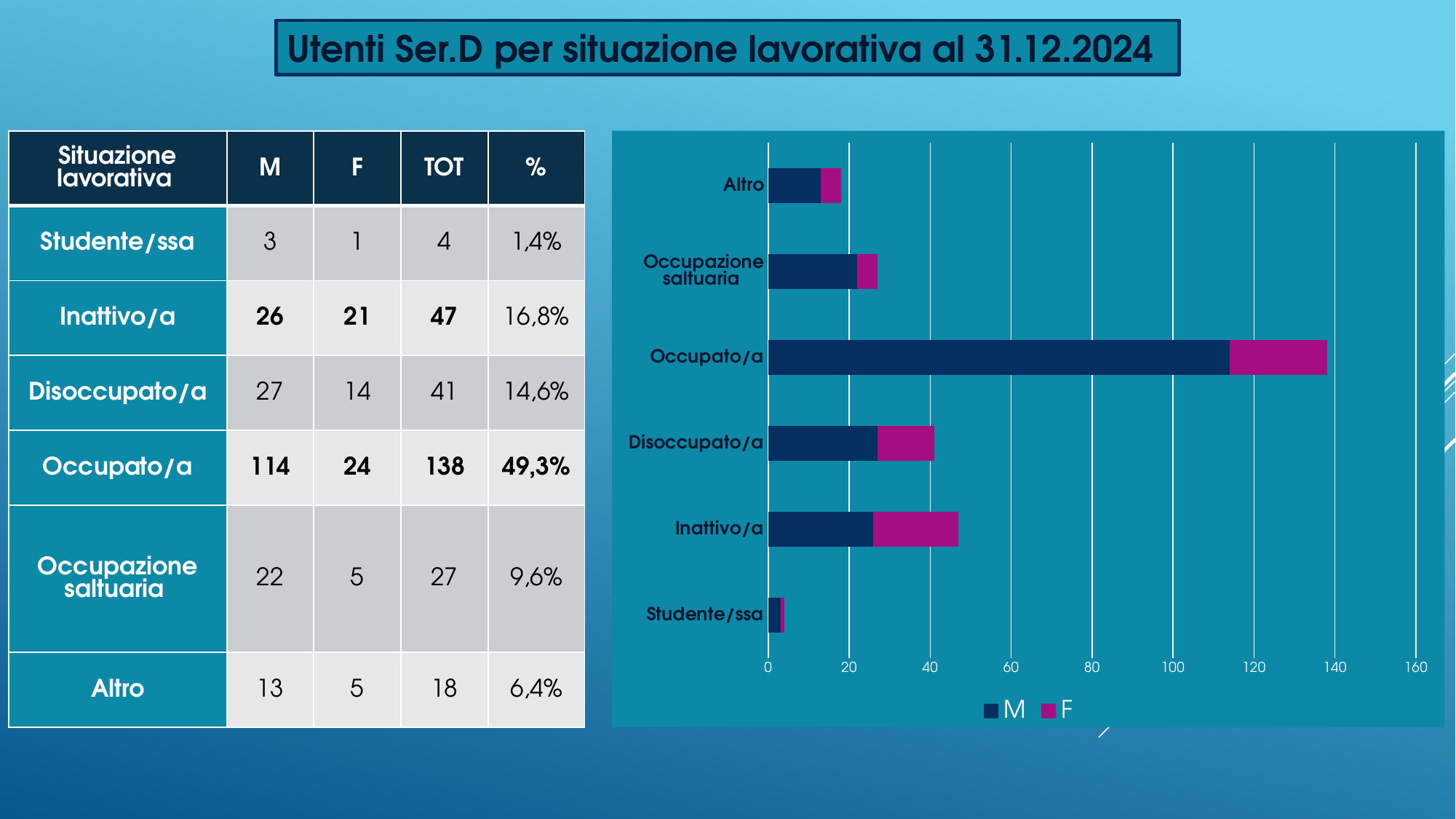

Utenti Ser.D per situazione lavorativa al 31.12.2024
| Situazione lavorativa | M | F | TOT | % |
| --- | --- | --- | --- | --- |
| Studente/ssa | 3 | 1 | 4 | 1,4% |
| Inattivo/a | 26 | 21 | 47 | 16,8% |
| Disoccupato/a | 27 | 14 | 41 | 14,6% |
| Occupato/a | 114 | 24 | 138 | 49,3% |
| Occupazione saltuaria | 22 | 5 | 27 | 9,6% |
| Altro | 13 | 5 | 18 | 6,4% |

### Chart

| Category | M | F |
|---|---|---|
| Studente/ssa | 3.0 | 1.0 |
| Inattivo/a | 26.0 | 21.0 |
| Disoccupato/a | 27.0 | 14.0 |
| Occupato/a | 114.0 | 24.0 |
| Occupazione saltuaria  | 22.0 | 5.0 |
| Altro | 13.0 | 5.0 |